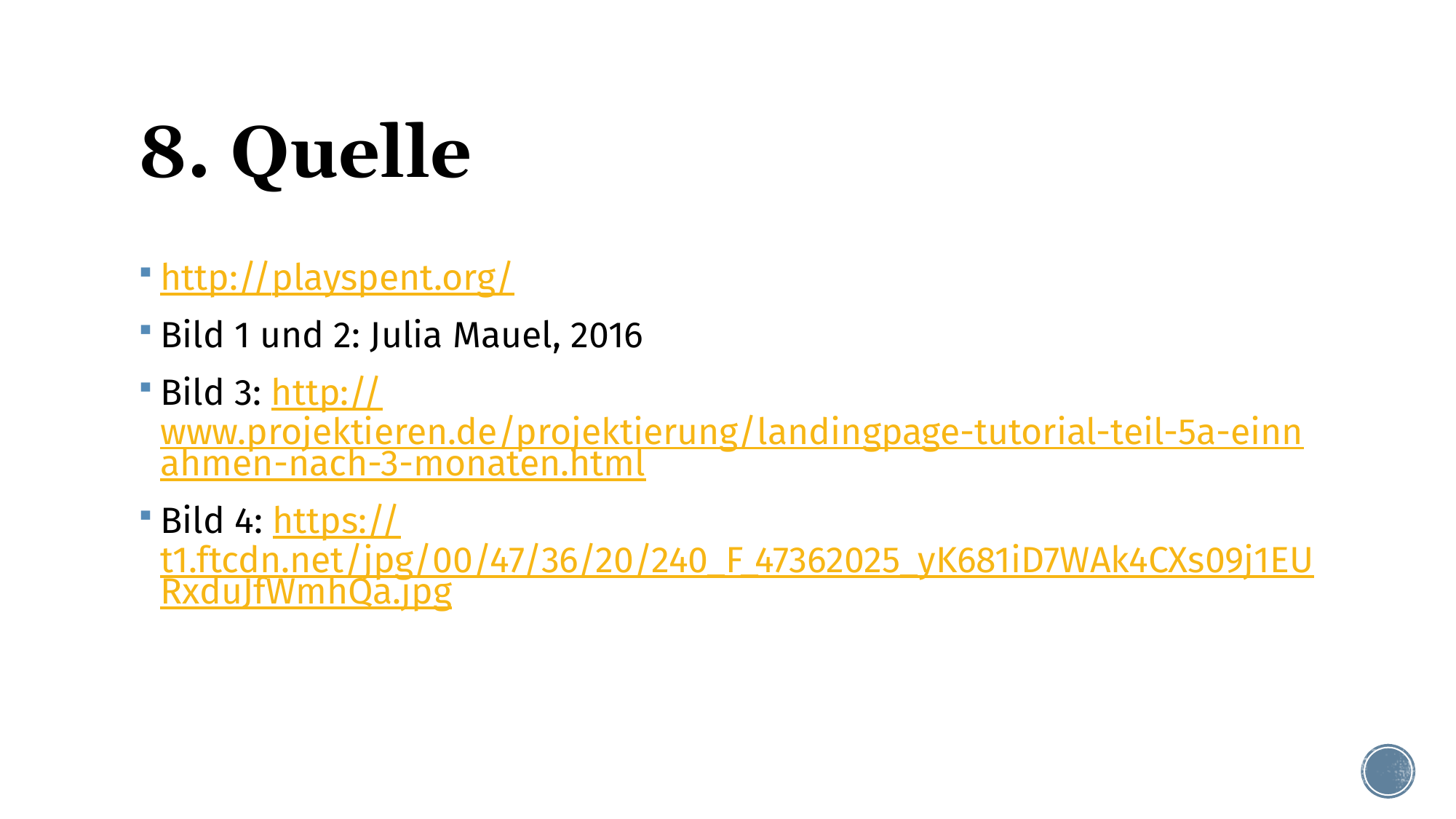

# 8. Quelle
http://playspent.org/
Bild 1 und 2: Julia Mauel, 2016
Bild 3: http://www.projektieren.de/projektierung/landingpage-tutorial-teil-5a-einnahmen-nach-3-monaten.html
Bild 4: https://t1.ftcdn.net/jpg/00/47/36/20/240_F_47362025_yK681iD7WAk4CXs09j1EURxduJfWmhQa.jpg